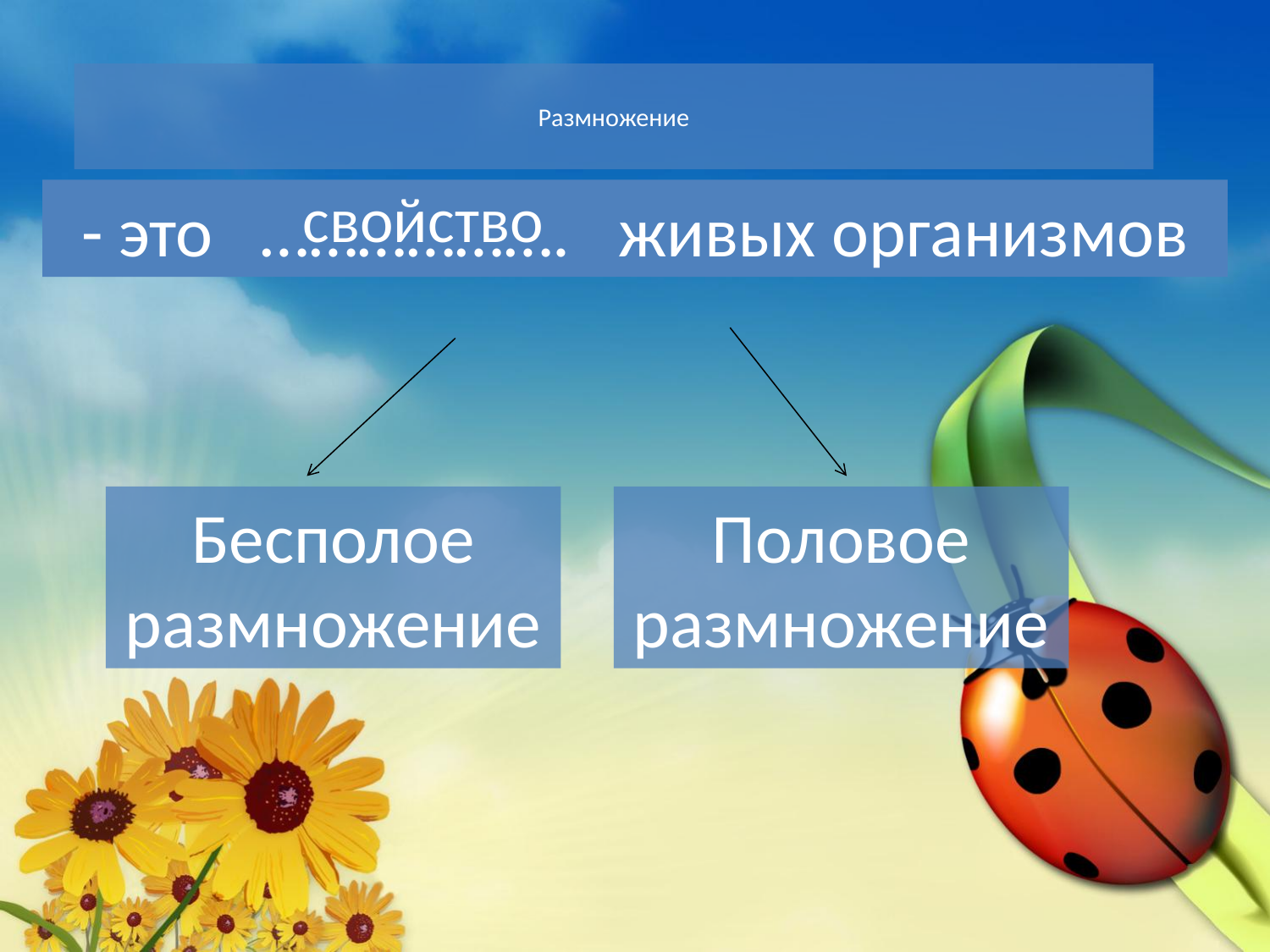

# Размножение
- это   ……………….   живых организмов
свойство
Бесполое размножение
Половое размножение